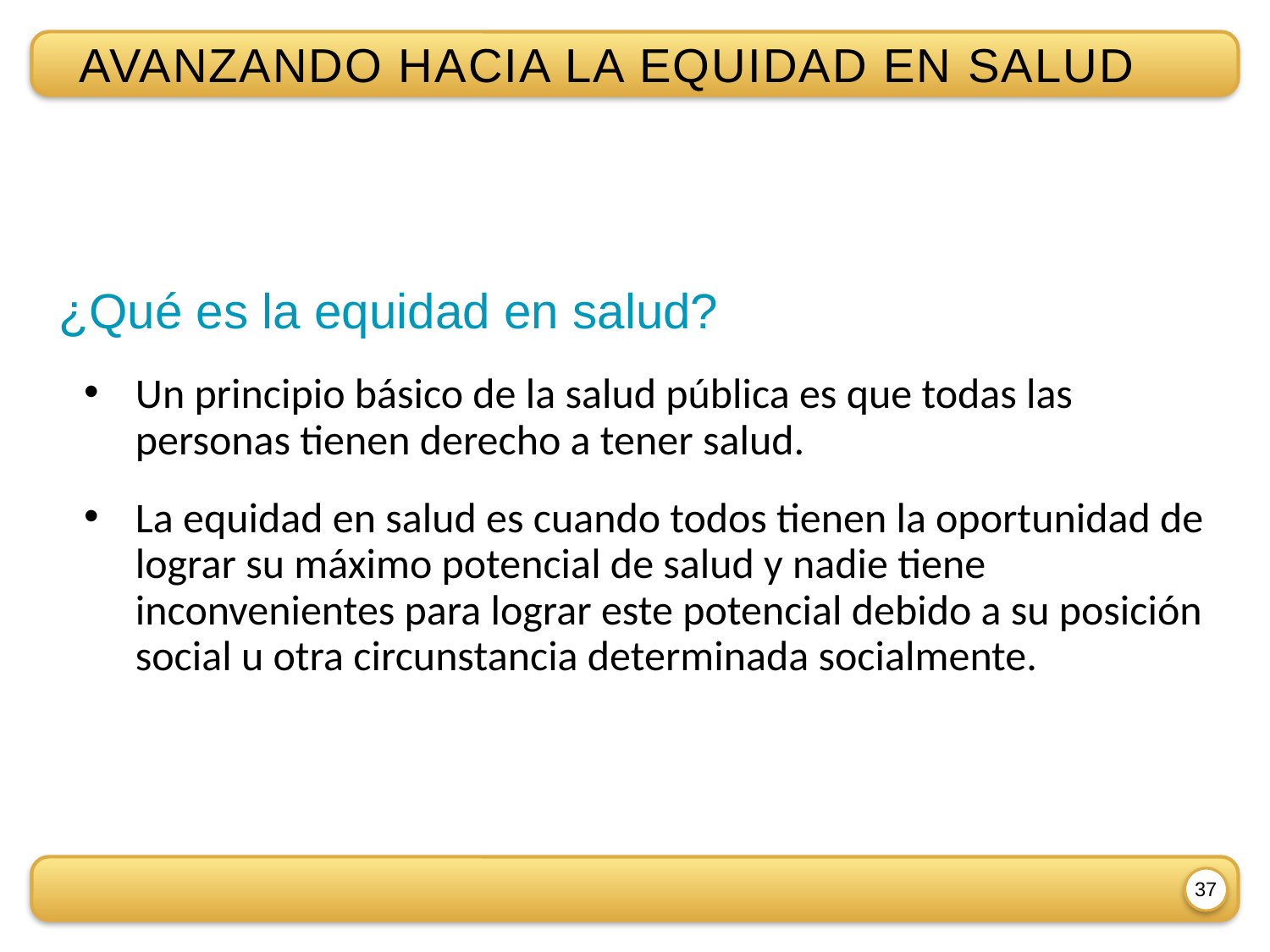

Avanzando hacia la equidad en salud
¿Qué es la equidad en salud?
Un principio básico de la salud pública es que todas las personas tienen derecho a tener salud.
La equidad en salud es cuando todos tienen la oportunidad de lograr su máximo potencial de salud y nadie tiene inconvenientes para lograr este potencial debido a su posición social u otra circunstancia determinada socialmente.

37